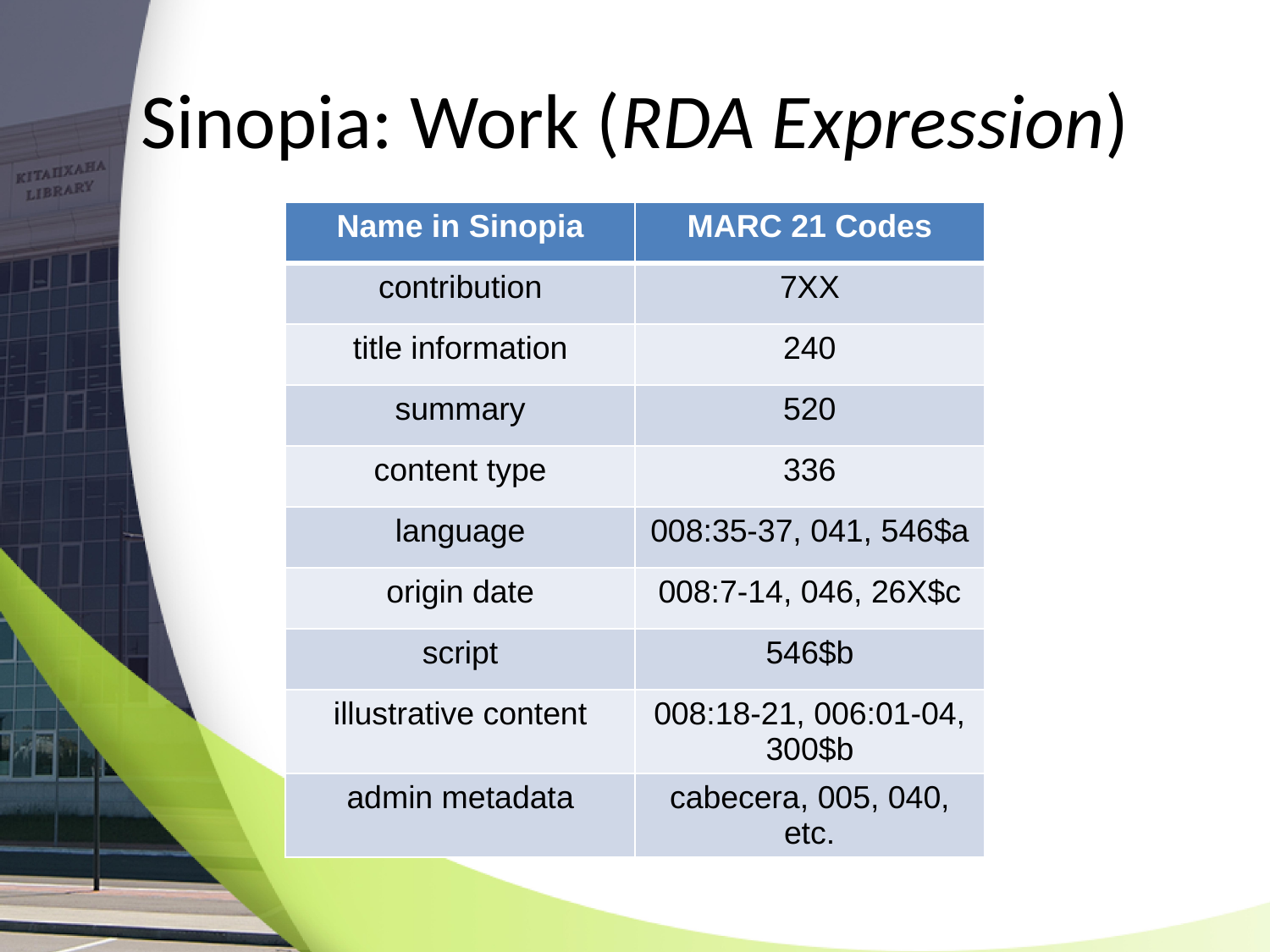

# Sinopia: Work (RDA Expression)
| Name in Sinopia | MARC 21 Codes |
| --- | --- |
| contribution | 7XX |
| title information | 240 |
| summary | 520 |
| content type | 336 |
| language | 008:35-37, 041, 546$a |
| origin date | 008:7-14, 046, 26X$c |
| script | 546$b |
| illustrative content | 008:18-21, 006:01-04, 300$b |
| admin metadata | cabecera, 005, 040, etc. |